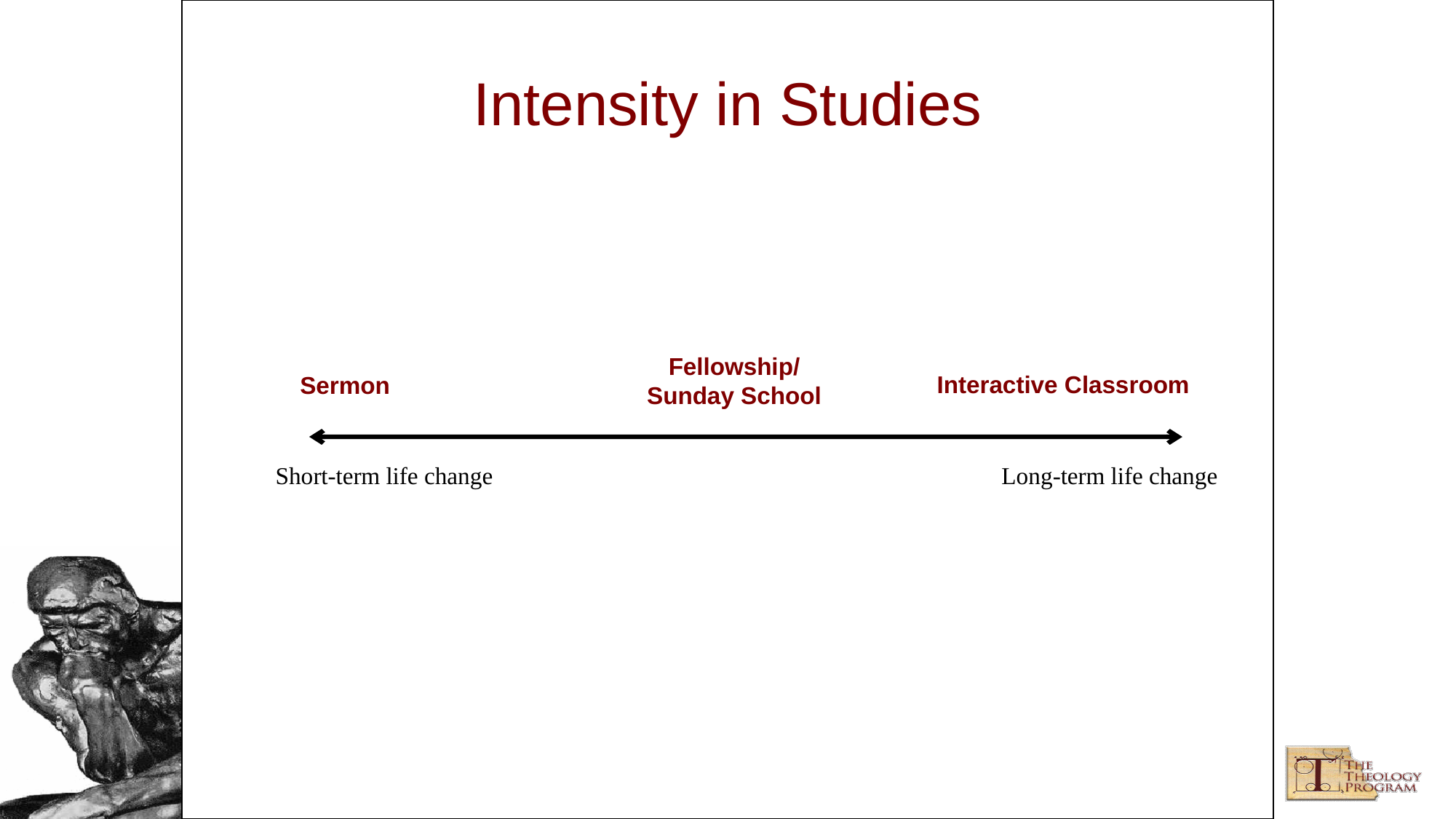

# Intensity in Studies
Fellowship/
Sunday School
Interactive Classroom
Sermon

Short-term life change
Long-term life change